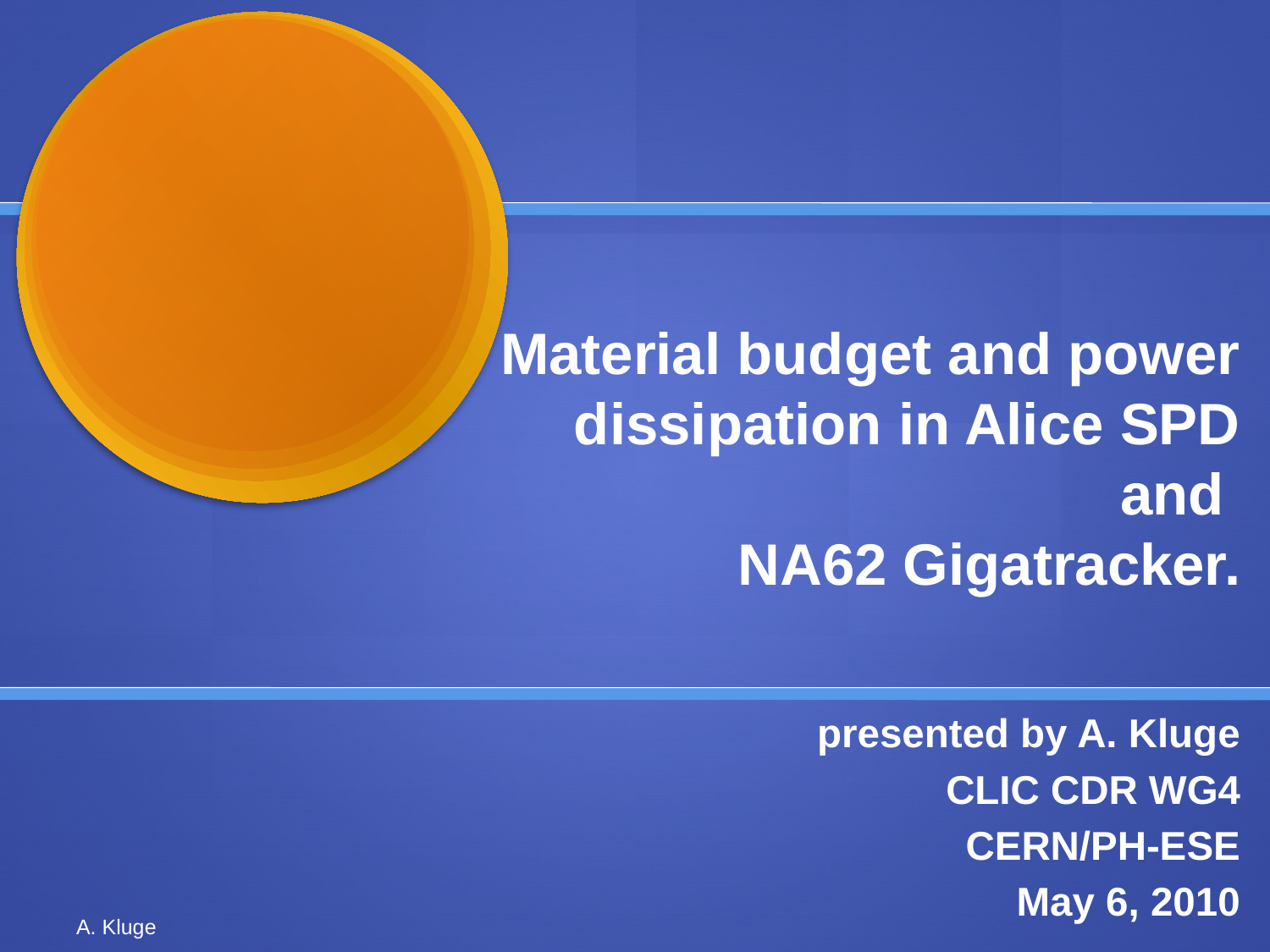

# Material budget and power dissipation in Alice SPD and NA62 Gigatracker.
presented by A. Kluge
CLIC CDR WG4
CERN/PH-ESE
May 6, 2010
A. Kluge